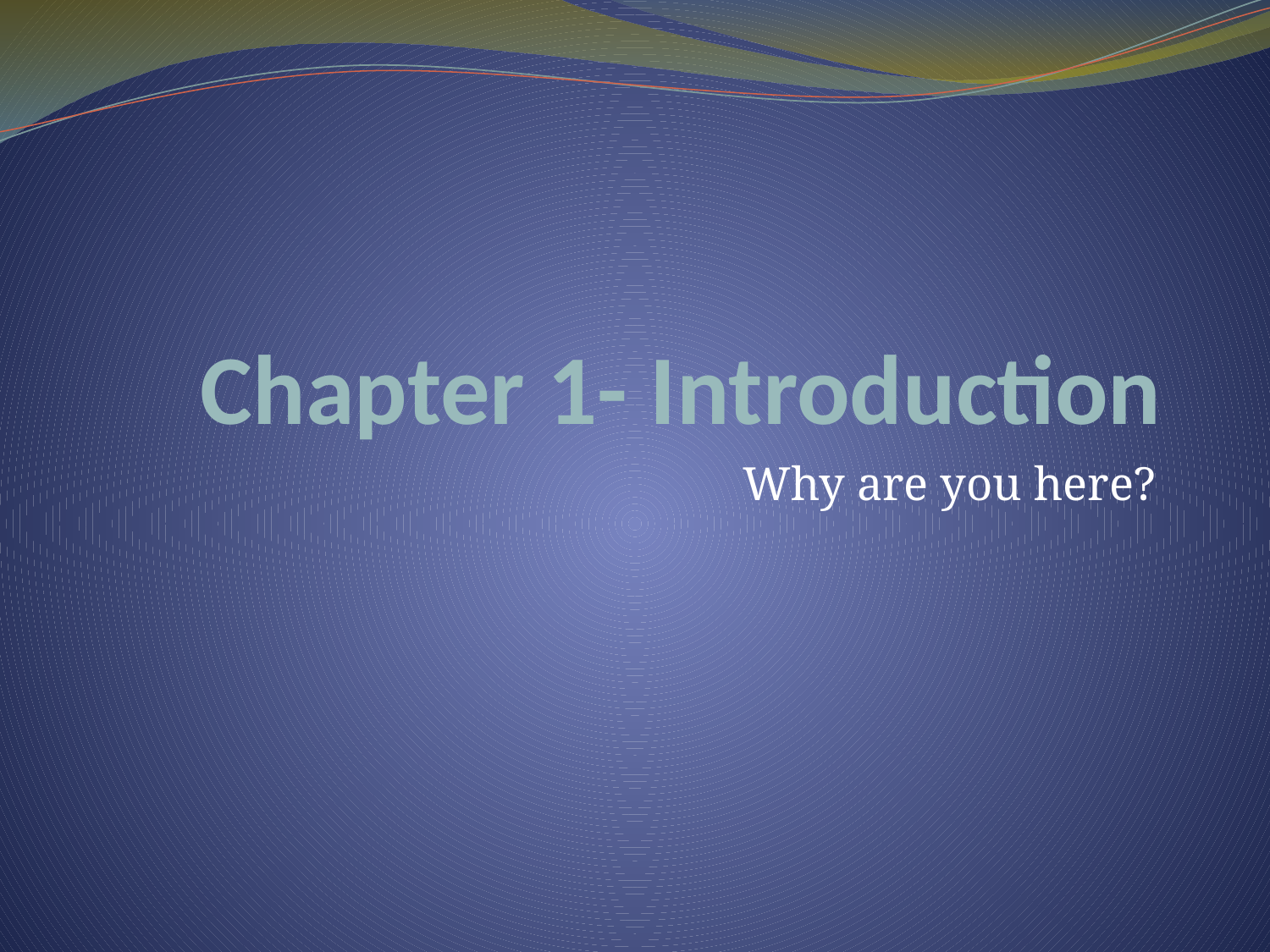

# Chapter 1- Introduction
Why are you here?